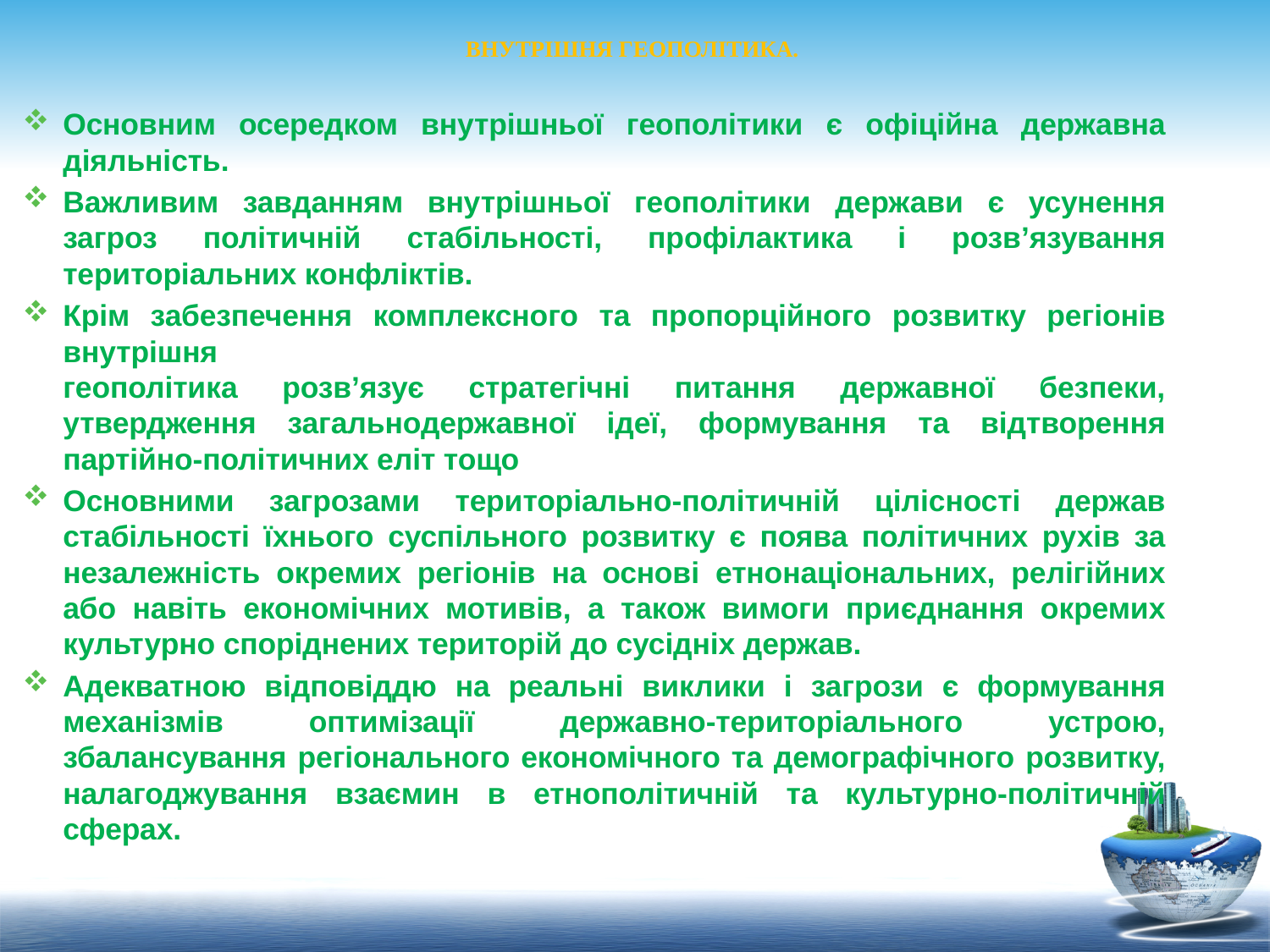

# ВНУТРІШНЯ ГЕОПОЛІТИКА.
Основним осередком внутрішньої геополітики є офіційна державна діяльність.
Важливим завданням внутрішньої геополітики держави є усунення загроз політичній стабільності, профілактика і розв’язування територіальних конфліктів.
Крім забезпечення комплексного та пропорційного розвитку регіонів внутрішня
геополітика розв’язує стратегічні питання державної безпеки, утвердження загальнодержавної ідеї, формування та відтворення партійно-політичних еліт тощо
Основними загрозами територіально-політичній цілісності держав стабільності їхнього суспільного розвитку є поява політичних рухів за незалежність окремих регіонів на основі етнонаціональних, релігійних або навіть економічних мотивів, а також вимоги приєднання окремих культурно споріднених територій до сусідніх держав.
Адекватною відповіддю на реальні виклики і загрози є формування механізмів оптимізації державно-територіального устрою, збалансування регіонального економічного та демографічного розвитку, налагоджування взаємин в етнополітичній та культурно-політичній сферах.